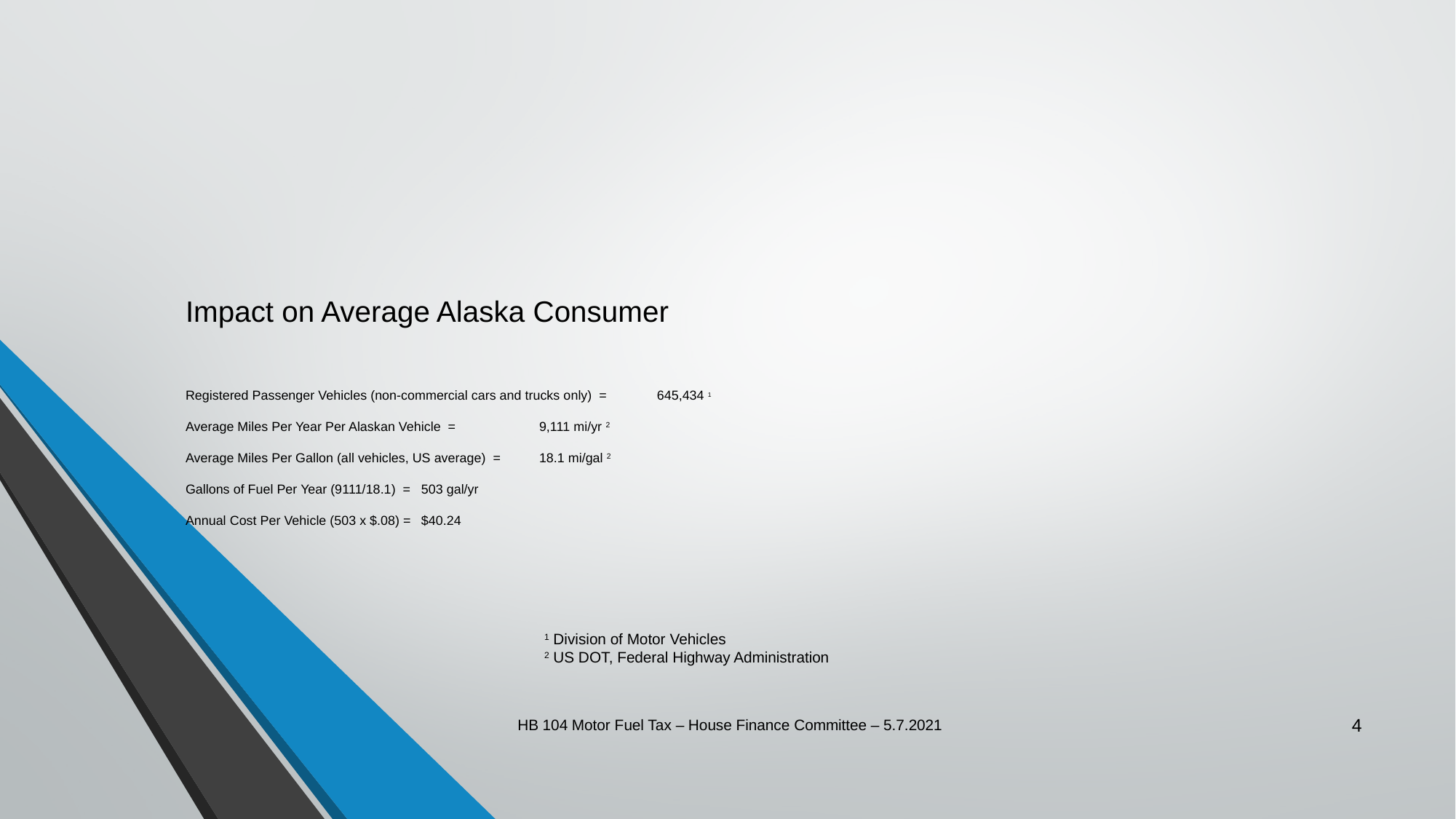

# Impact on Average Alaska Consumer Registered Passenger Vehicles (non-commercial cars and trucks only)  = 	645,434 1 Average Miles Per Year Per Alaskan Vehicle  = 							9,111 mi/yr 2 Average Miles Per Gallon (all vehicles, US average)  = 					18.1 mi/gal 2 Gallons of Fuel Per Year (9111/18.1)  = 								503 gal/yr Annual Cost Per Vehicle (503 x $.08) =								$40.24

1 Division of Motor Vehicles
2 US DOT, Federal Highway Administration
HB 104 Motor Fuel Tax – House Finance Committee – 5.7.2021
4